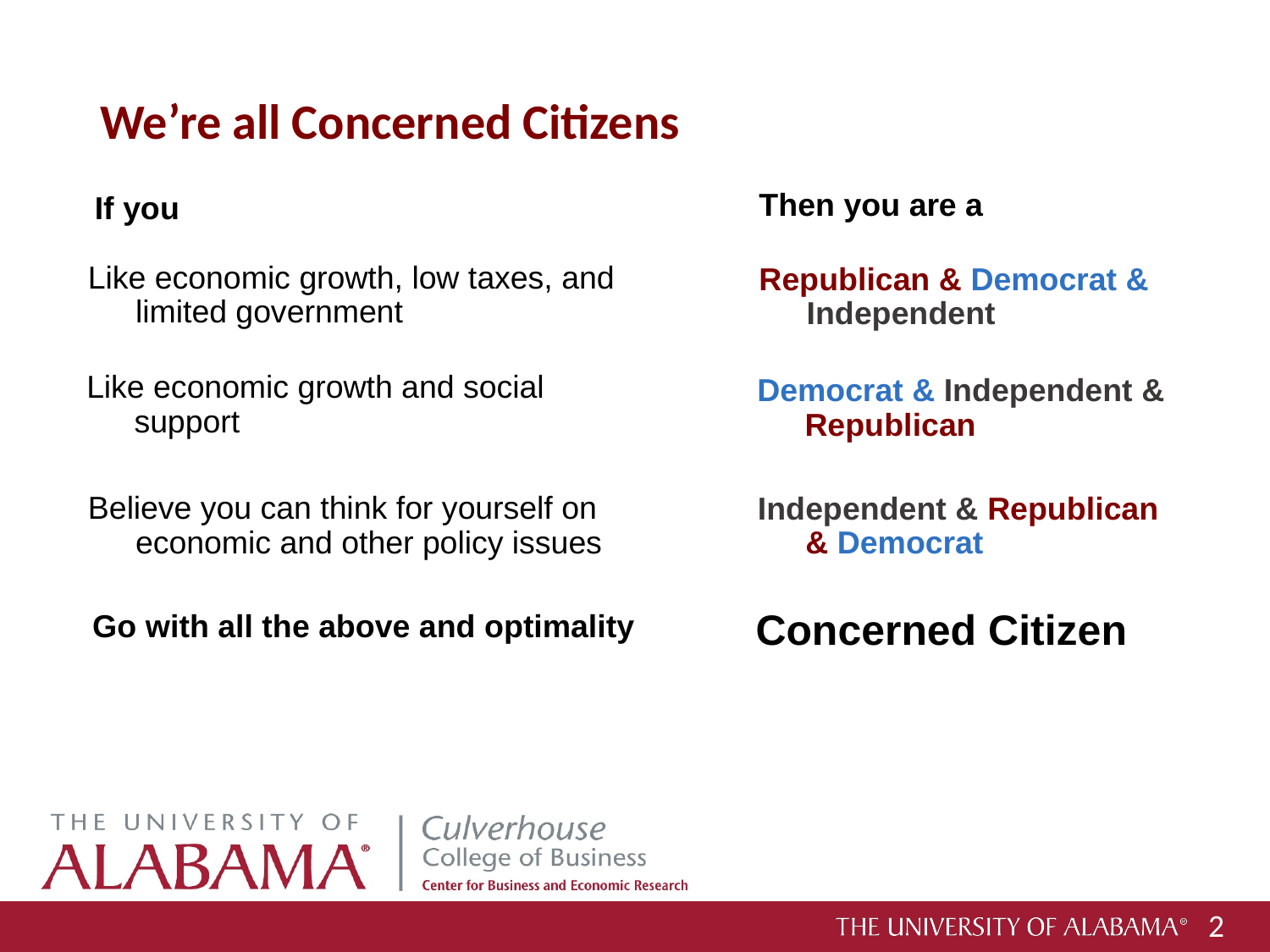

# We’re all Concerned Citizens
Then you are a
If you
Like economic growth, low taxes, and limited government
Republican & Democrat & Independent

Like economic growth and social support
Democrat & Independent & Republican

Believe you can think for yourself on economic and other policy issues

Independent & Republican & Democrat
Concerned Citizen
Go with all the above and optimality